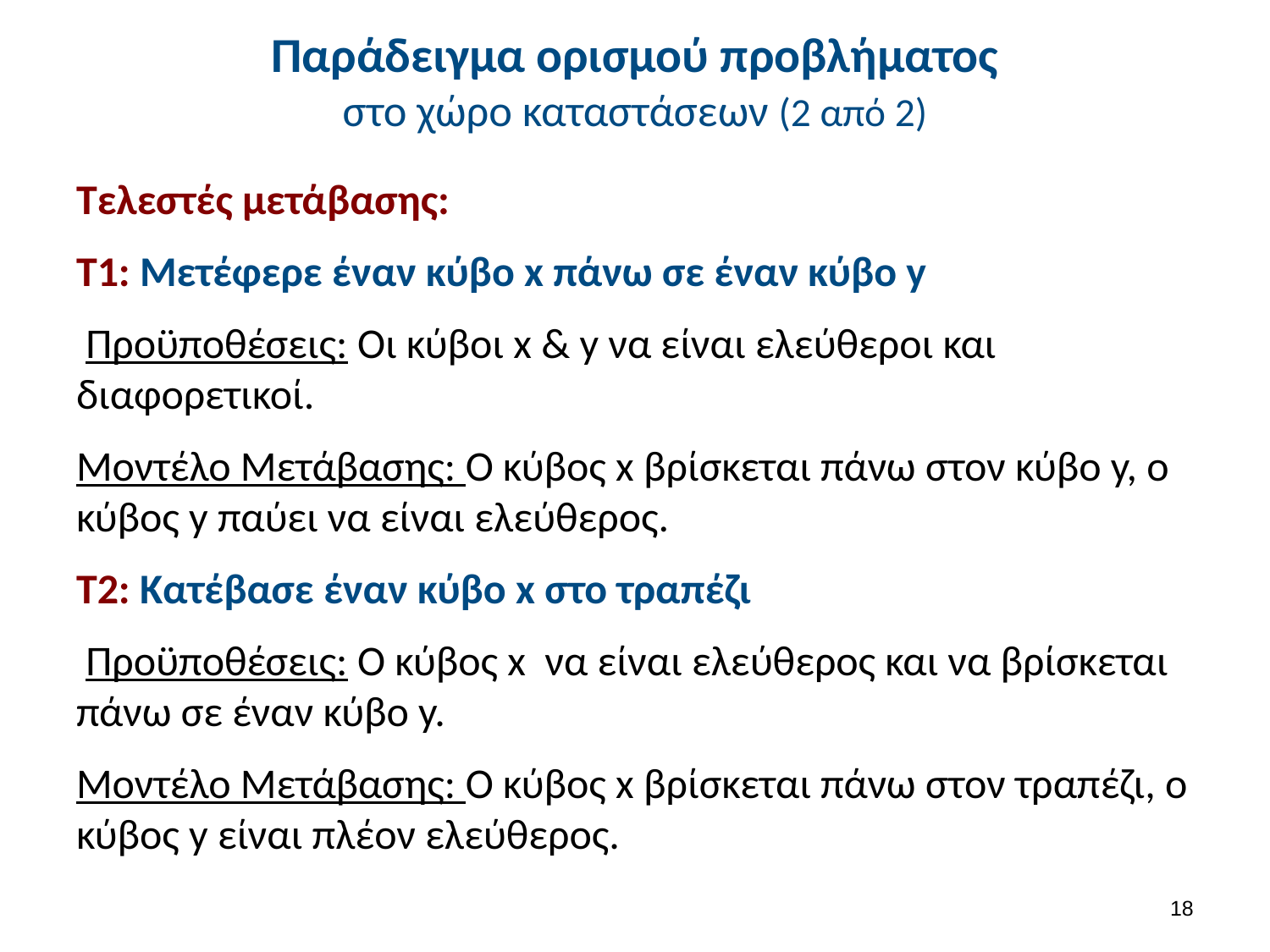

# Παράδειγμα ορισμού προβλήματος στο χώρο καταστάσεων (2 από 2)
Τελεστές μετάβασης:
Τ1: Μετέφερε έναν κύβο x πάνω σε έναν κύβο y
 Προϋποθέσεις: Οι κύβοι x & y να είναι ελεύθεροι και διαφορετικοί.
Μοντέλο Μετάβασης: Ο κύβος x βρίσκεται πάνω στον κύβο y, ο κύβος y παύει να είναι ελεύθερος.
Τ2: Κατέβασε έναν κύβο x στο τραπέζι
 Προϋποθέσεις: Ο κύβος x  να είναι ελεύθερος και να βρίσκεται πάνω σε έναν κύβο y.
Μοντέλο Μετάβασης: Ο κύβος x βρίσκεται πάνω στον τραπέζι, ο κύβος y είναι πλέον ελεύθερος.

18